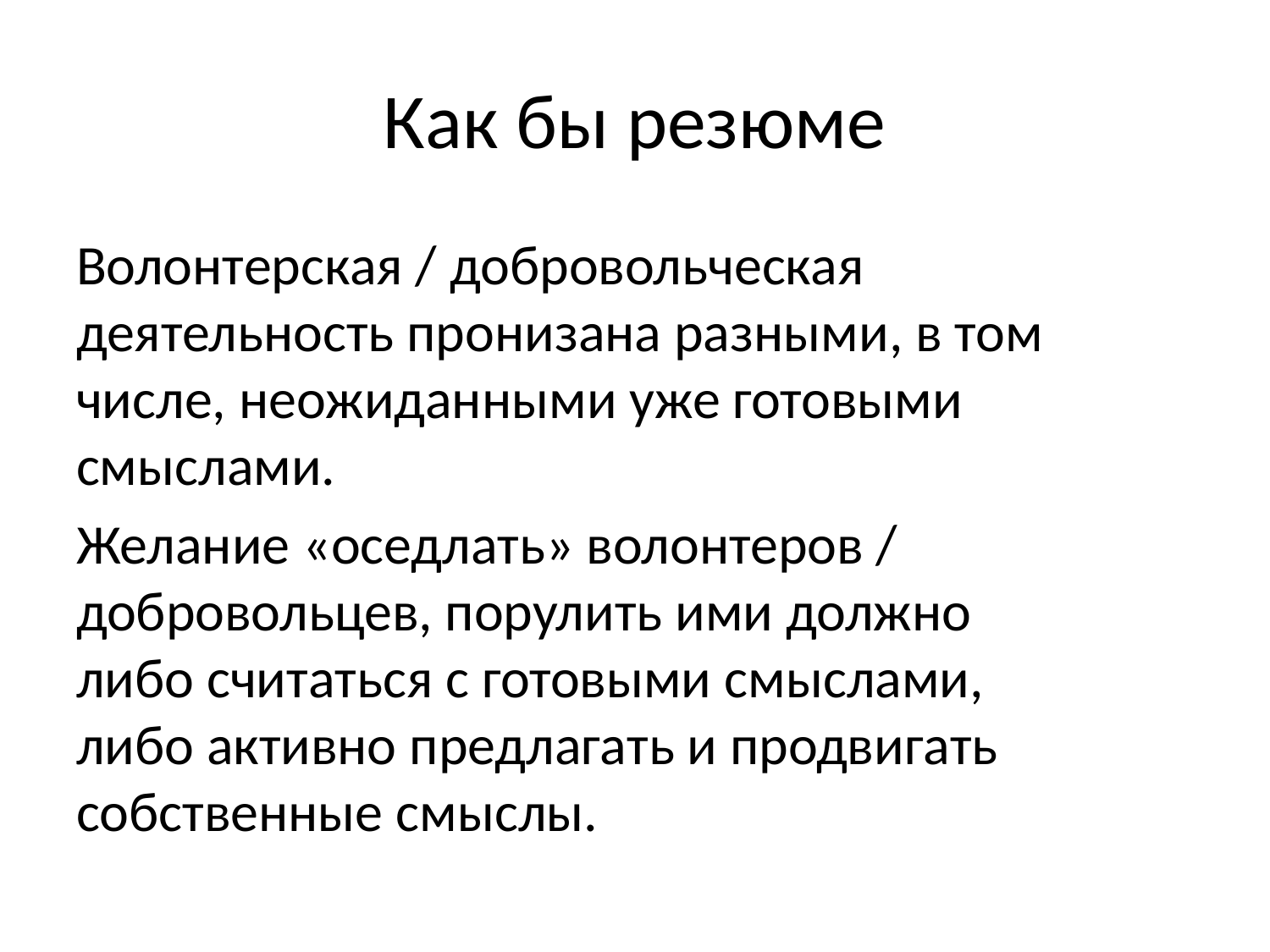

# Как бы резюме
Волонтерская / добровольческая деятельность пронизана разными, в том числе, неожиданными уже готовыми смыслами.
Желание «оседлать» волонтеров / добровольцев, порулить ими должно
либо считаться с готовыми смыслами,
либо активно предлагать и продвигать собственные смыслы.